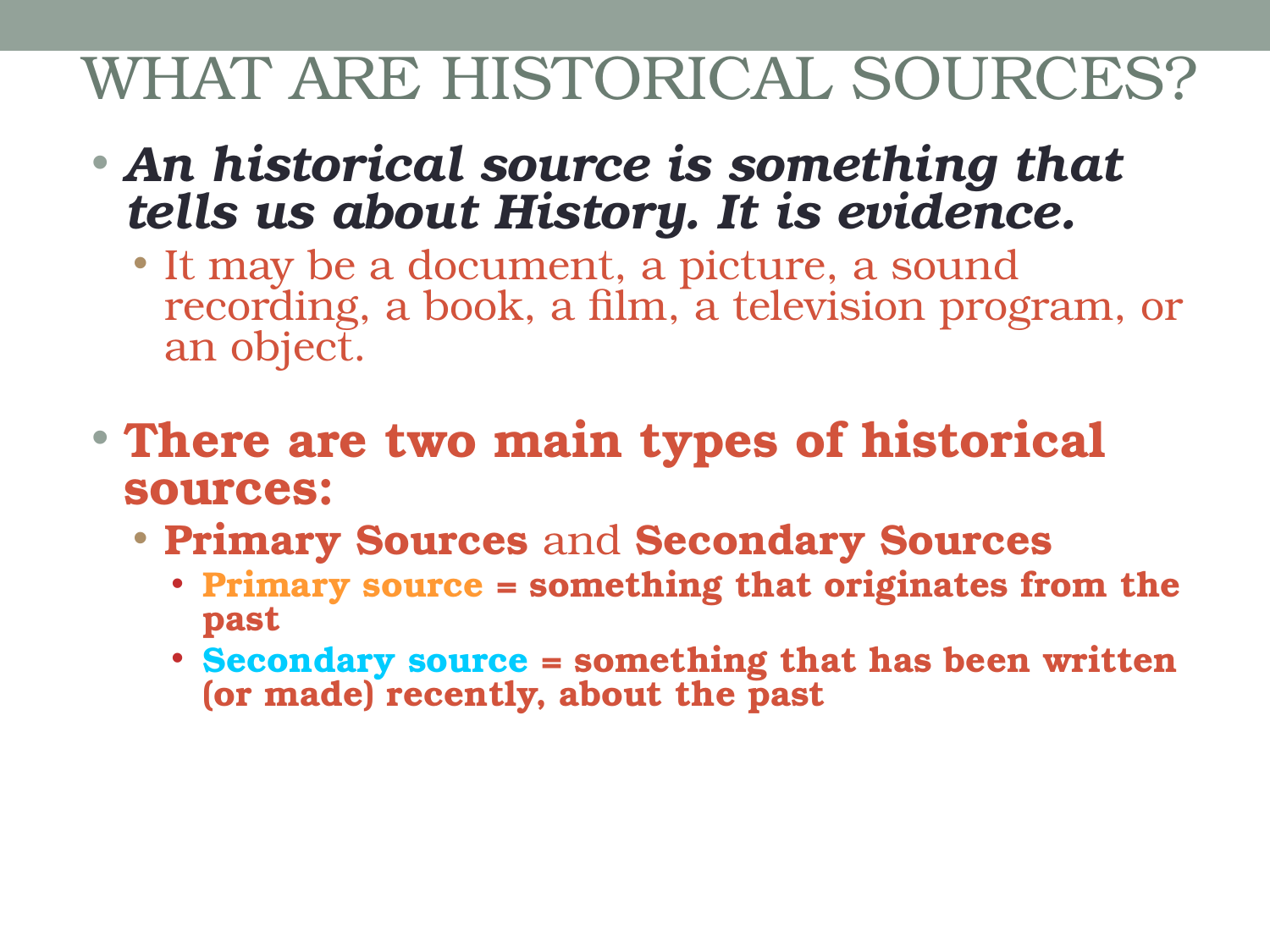

What are Historical Sources?
An historical source is something that tells us about History. It is evidence.
It may be a document, a picture, a sound recording, a book, a film, a television program, or an object.

There are two main types of historical sources:
Primary Sources and Secondary Sources
Primary source = something that originates from the past
Secondary source = something that has been written (or made) recently, about the past